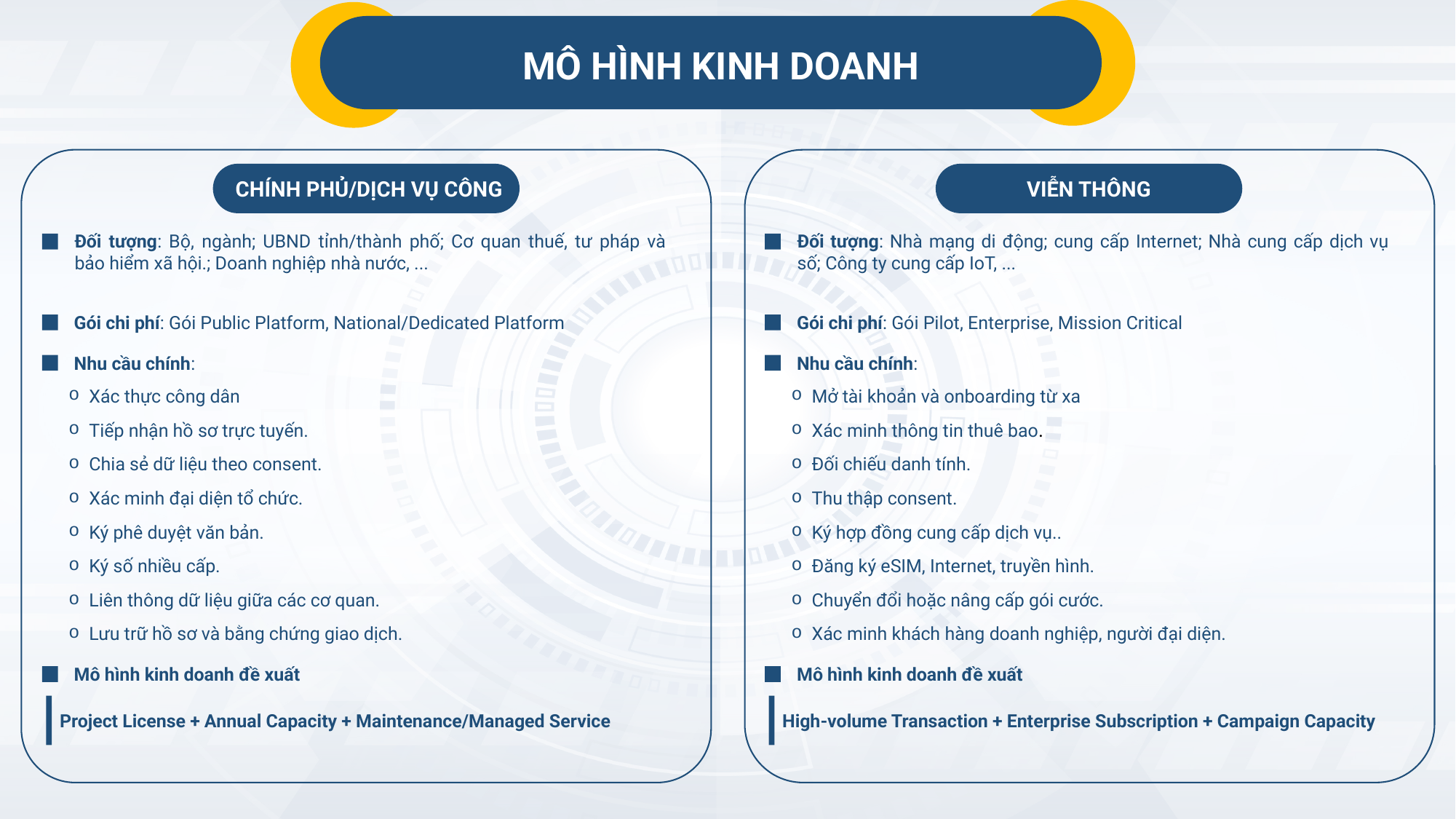

MÔ HÌNH KINH DOANH

CHÍNH PHỦ/DỊCH VỤ CÔNG

VIỄN THÔNG
Đối tượng: Bộ, ngành; UBND tỉnh/thành phố; Cơ quan thuế, tư pháp và bảo hiểm xã hội.; Doanh nghiệp nhà nước, ...

Đối tượng: Nhà mạng di động; cung cấp Internet; Nhà cung cấp dịch vụ số; Công ty cung cấp IoT, ...

Gói chi phí: Gói Public Platform, National/Dedicated Platform

Gói chi phí: Gói Pilot, Enterprise, Mission Critical

Nhu cầu chính:

Nhu cầu chính:

Xác thực công dân
Mở tài khoản và onboarding từ xa
Tiếp nhận hồ sơ trực tuyến.
Xác minh thông tin thuê bao.
Chia sẻ dữ liệu theo consent.
Đối chiếu danh tính.
Xác minh đại diện tổ chức.
Thu thập consent.
Ký phê duyệt văn bản.
Ký hợp đồng cung cấp dịch vụ..
Ký số nhiều cấp.
Đăng ký eSIM, Internet, truyền hình.
Liên thông dữ liệu giữa các cơ quan.
Chuyển đổi hoặc nâng cấp gói cước.
Lưu trữ hồ sơ và bằng chứng giao dịch.
Xác minh khách hàng doanh nghiệp, người đại diện.
Mô hình kinh doanh đề xuất

Mô hình kinh doanh đề xuất

Project License + Annual Capacity + Maintenance/Managed Service

High-volume Transaction + Enterprise Subscription + Campaign Capacity